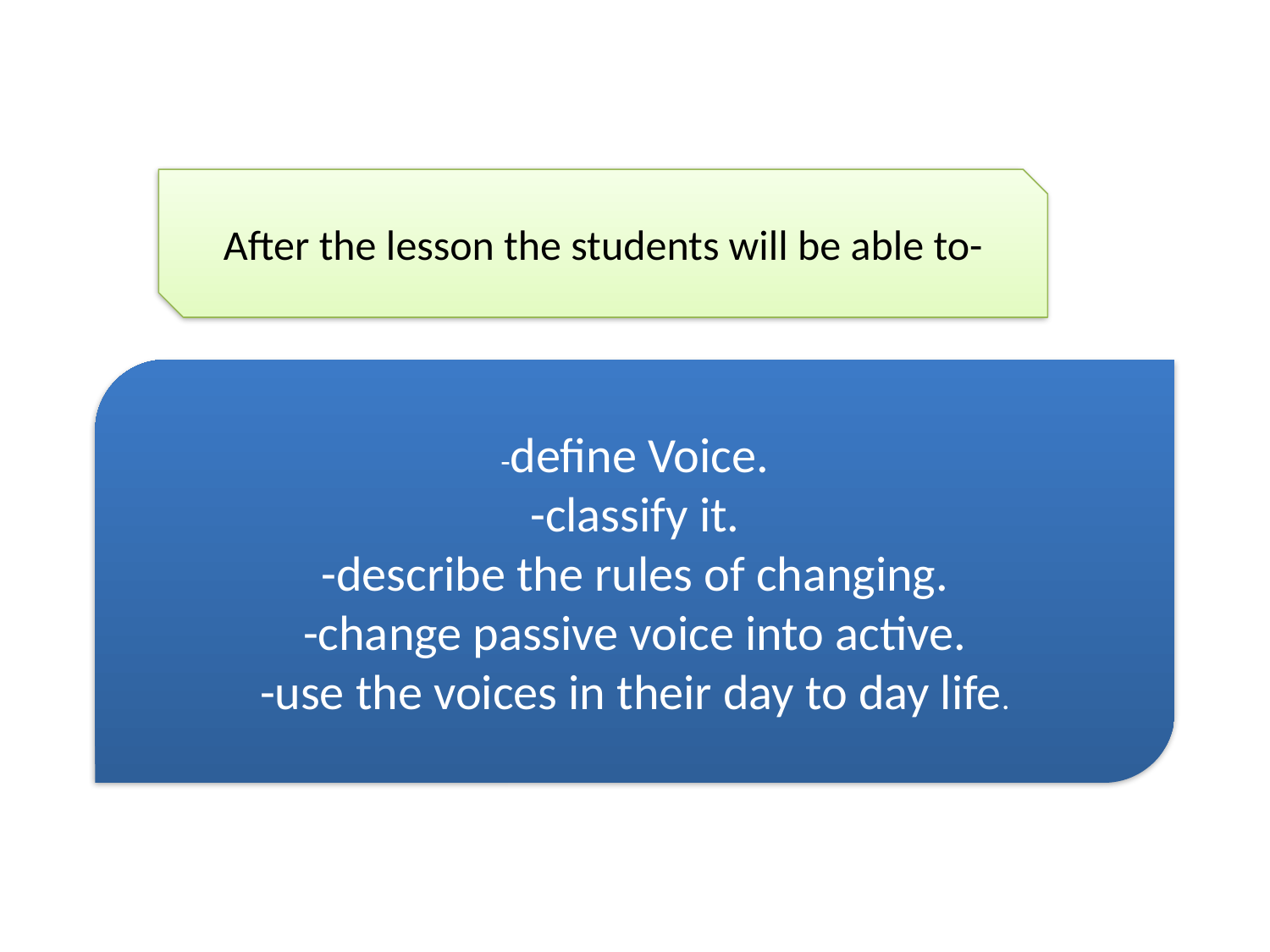

After the lesson the students will be able to-
#
-define Voice.
-classify it.
-describe the rules of changing.
-change passive voice into active.
-use the voices in their day to day life.